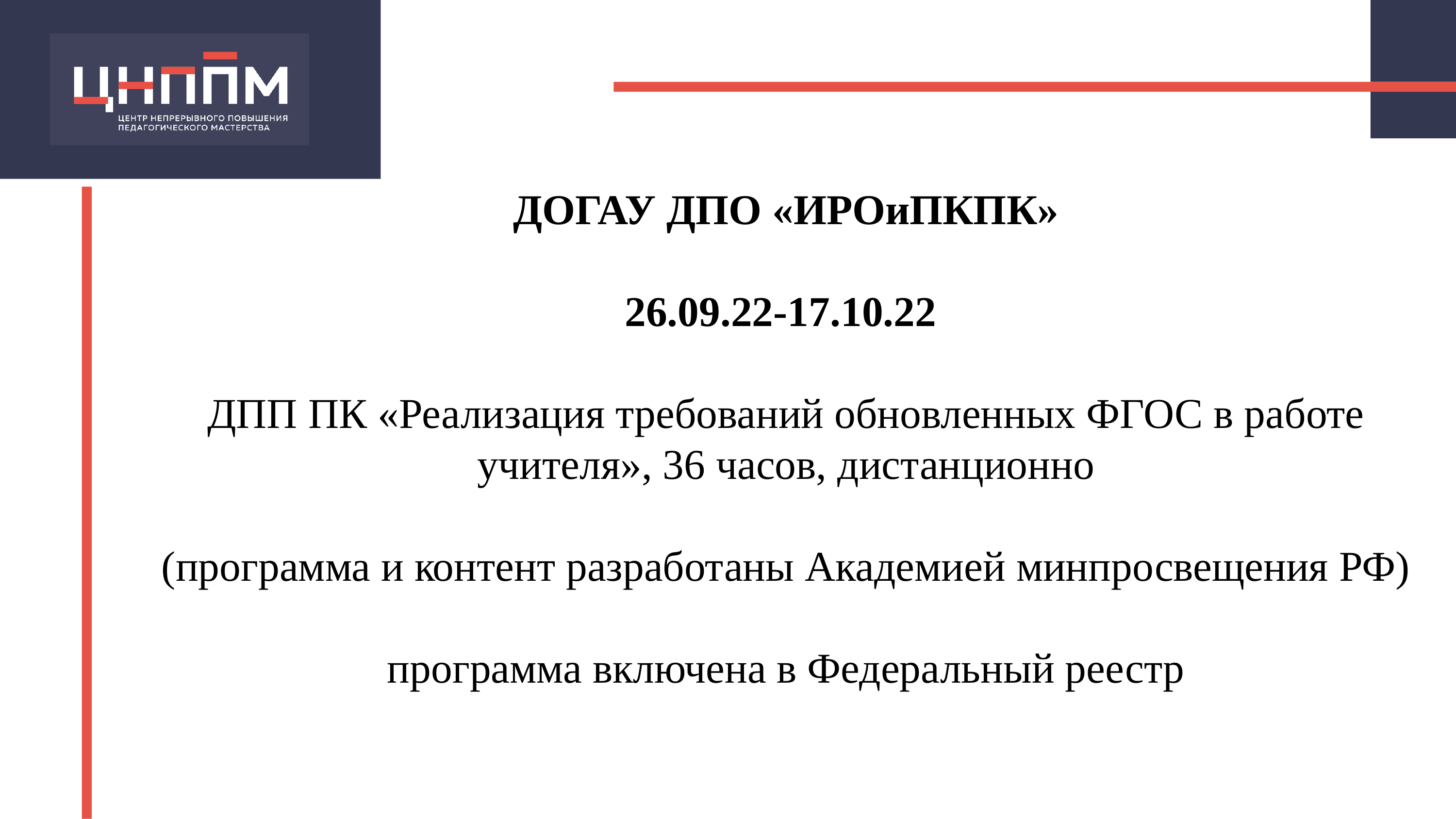

ДОГАУ ДПО «ИРОиПКПК»

26.09.22-17.10.22

ДПП ПК «Реализация требований обновленных ФГОС в работе учителя», 36 часов, дистанционно

(программа и контент разработаны Академией минпросвещения РФ)

программа включена в Федеральный реестр